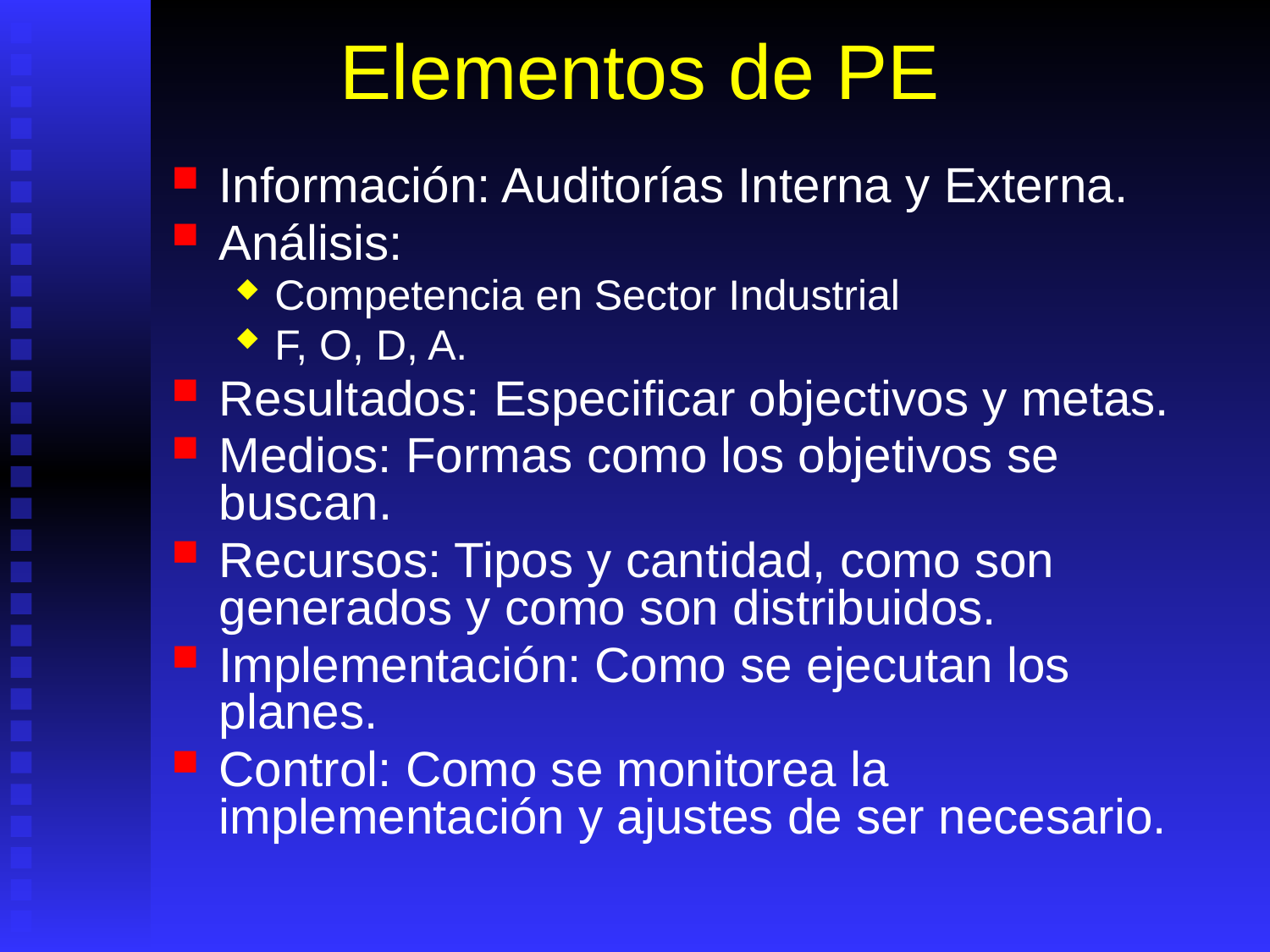

# Elementos de PE
Información: Auditorías Interna y Externa.
Análisis:
Competencia en Sector Industrial
F, O, D, A.
Resultados: Especificar objectivos y metas.
Medios: Formas como los objetivos se buscan.
Recursos: Tipos y cantidad, como son generados y como son distribuidos.
Implementación: Como se ejecutan los planes.
Control: Como se monitorea la implementación y ajustes de ser necesario.